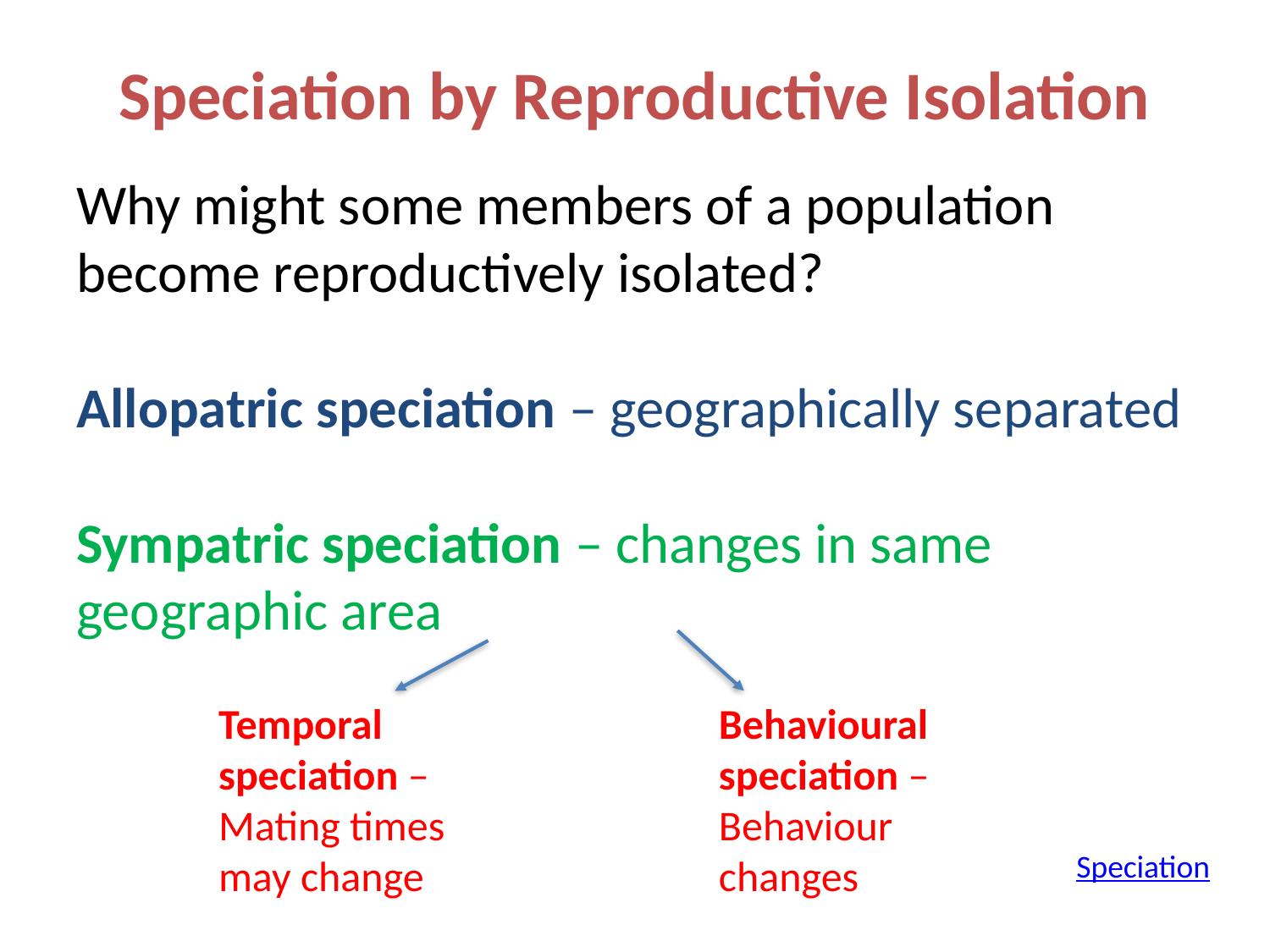

# Speciation by Reproductive Isolation
Why might some members of a population become reproductively isolated?

Allopatric speciation – geographically separated

Sympatric speciation – changes in same geographic area

Temporal speciation – Mating times may change
Behavioural speciation – Behaviour changes
Speciation